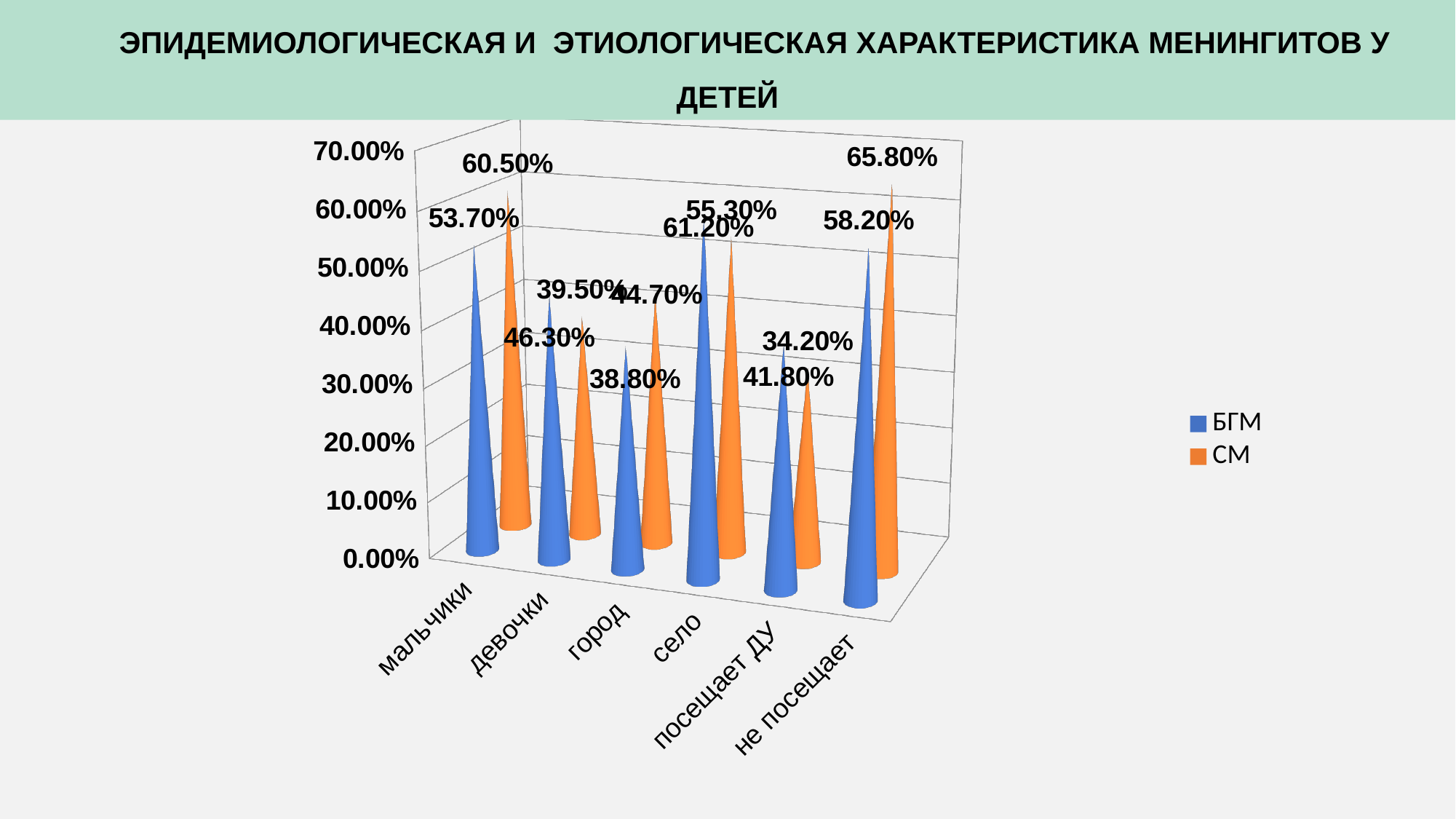

ЭПИДЕМИОЛОГИЧЕСКАЯ И  ЭТИОЛОГИЧЕСКАЯ ХАРАКТЕРИСТИКА МЕНИНГИТОВ У ДЕТЕЙ

[unsupported chart]